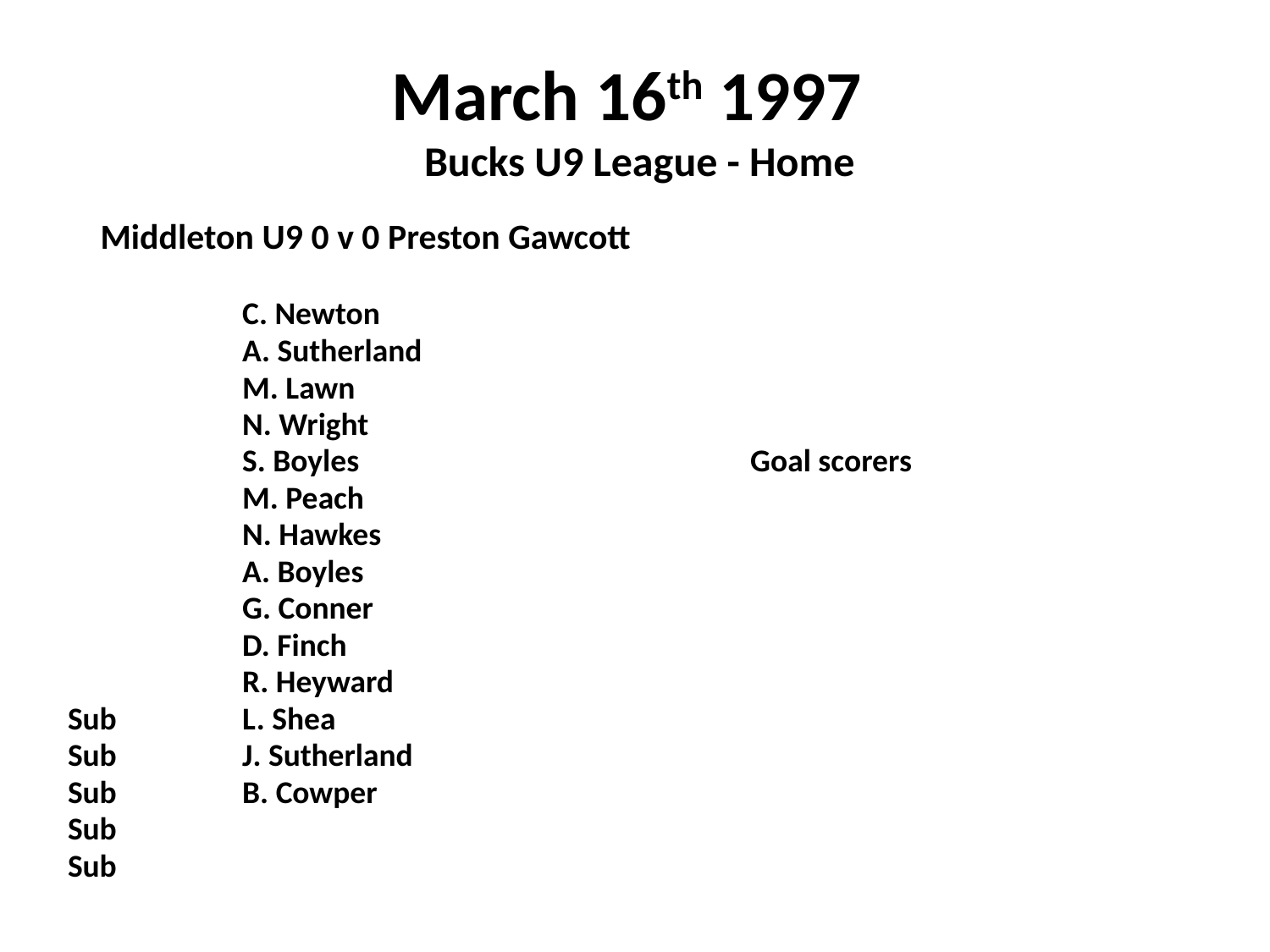

# March 16th 1997 Bucks U9 League - Home
    Middleton U9 0 v 0 Preston Gawcott
		C. Newton
		A. Sutherland
		M. Lawn
		N. Wright
		S. Boyles				Goal scorers
		M. Peach
		N. Hawkes
		A. Boyles
		G. Conner
		D. Finch
		R. Heyward
Sub	L. Shea
Sub	J. Sutherland
Sub	B. Cowper
Sub
Sub